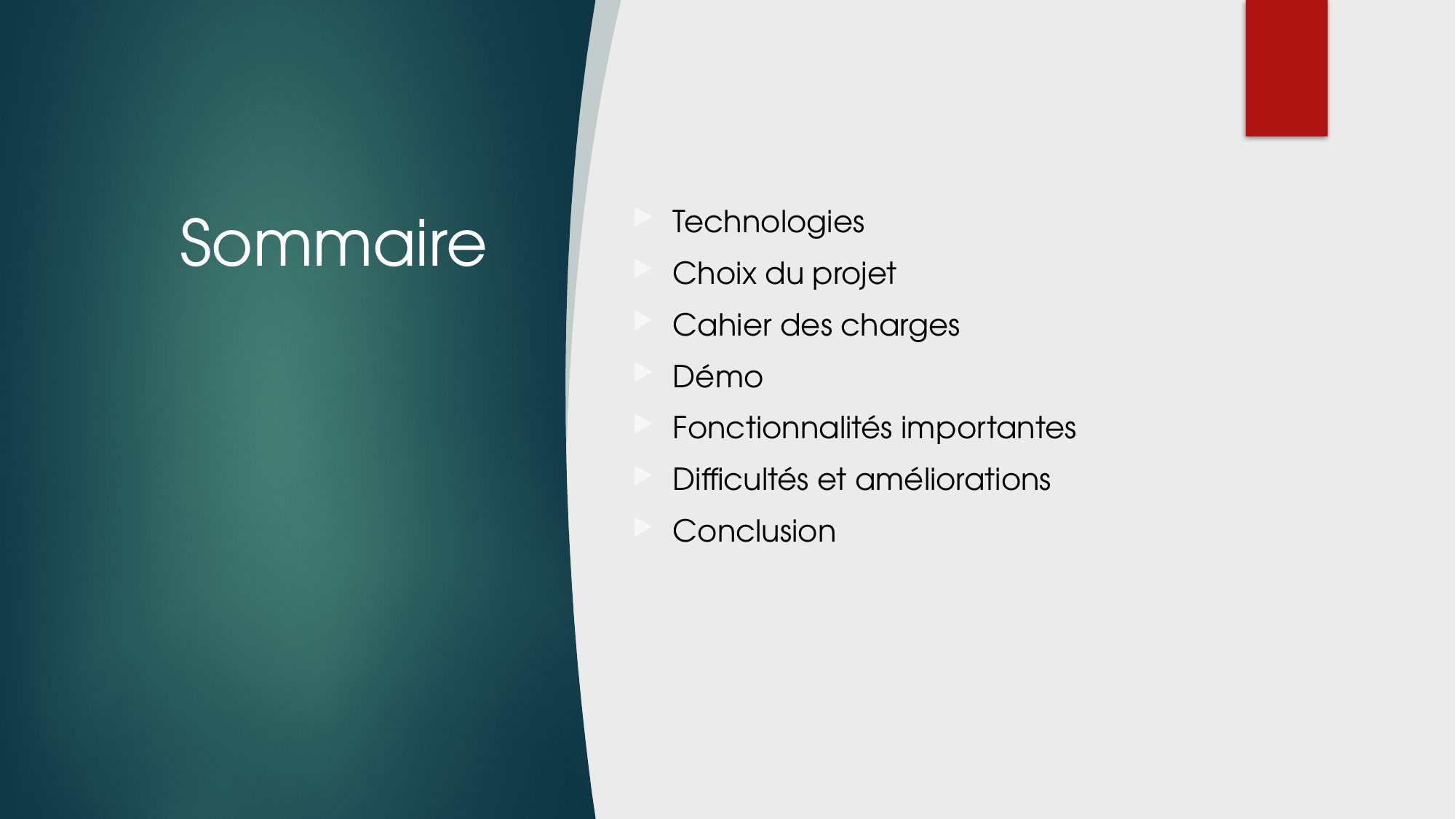

# Sommaire
Technologies
Choix du projet
Cahier des charges
Démo
Fonctionnalités importantes
Difficultés et améliorations
Conclusion